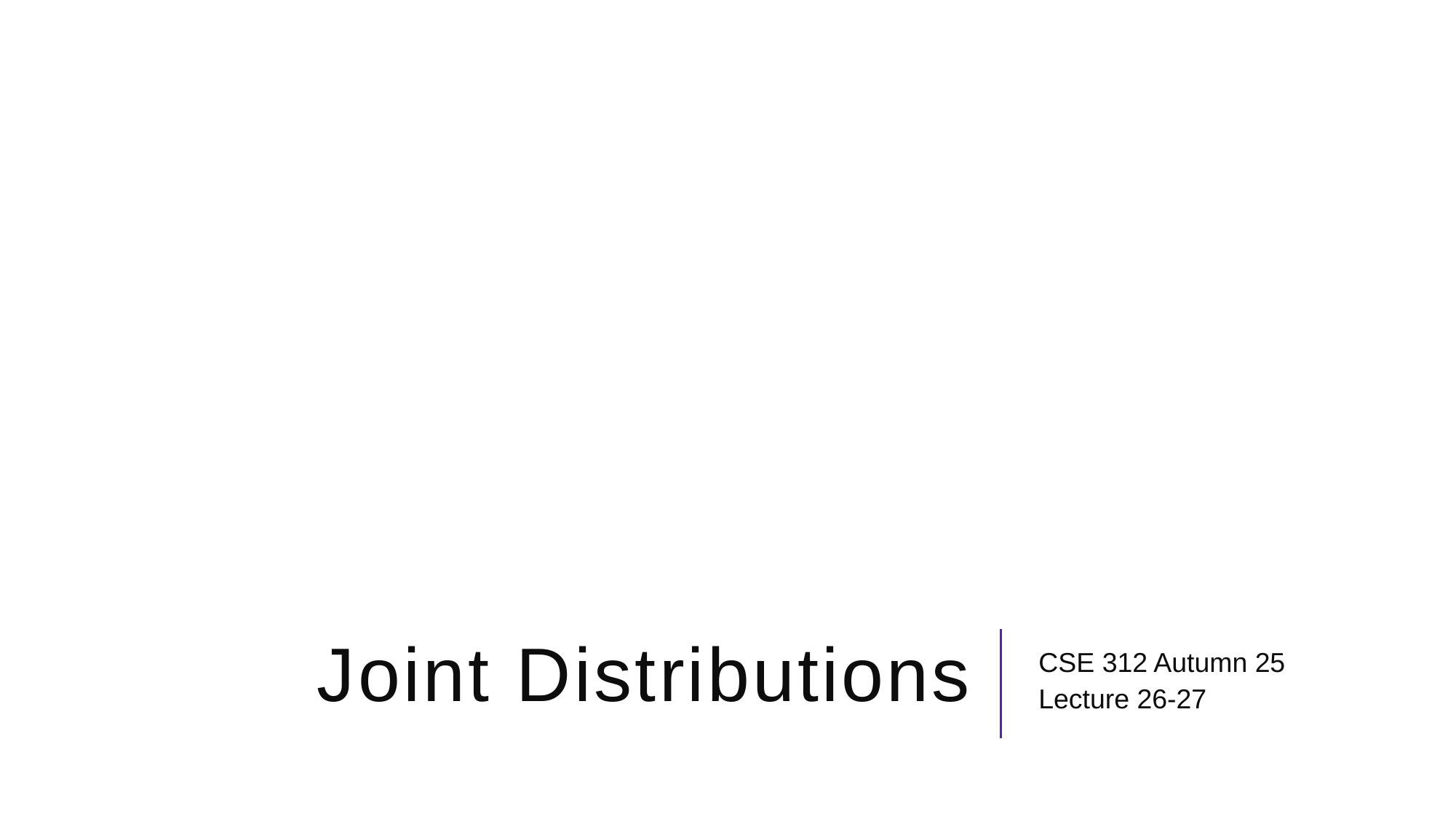

# Joint Distributions
CSE 312 Autumn 25
Lecture 26-27